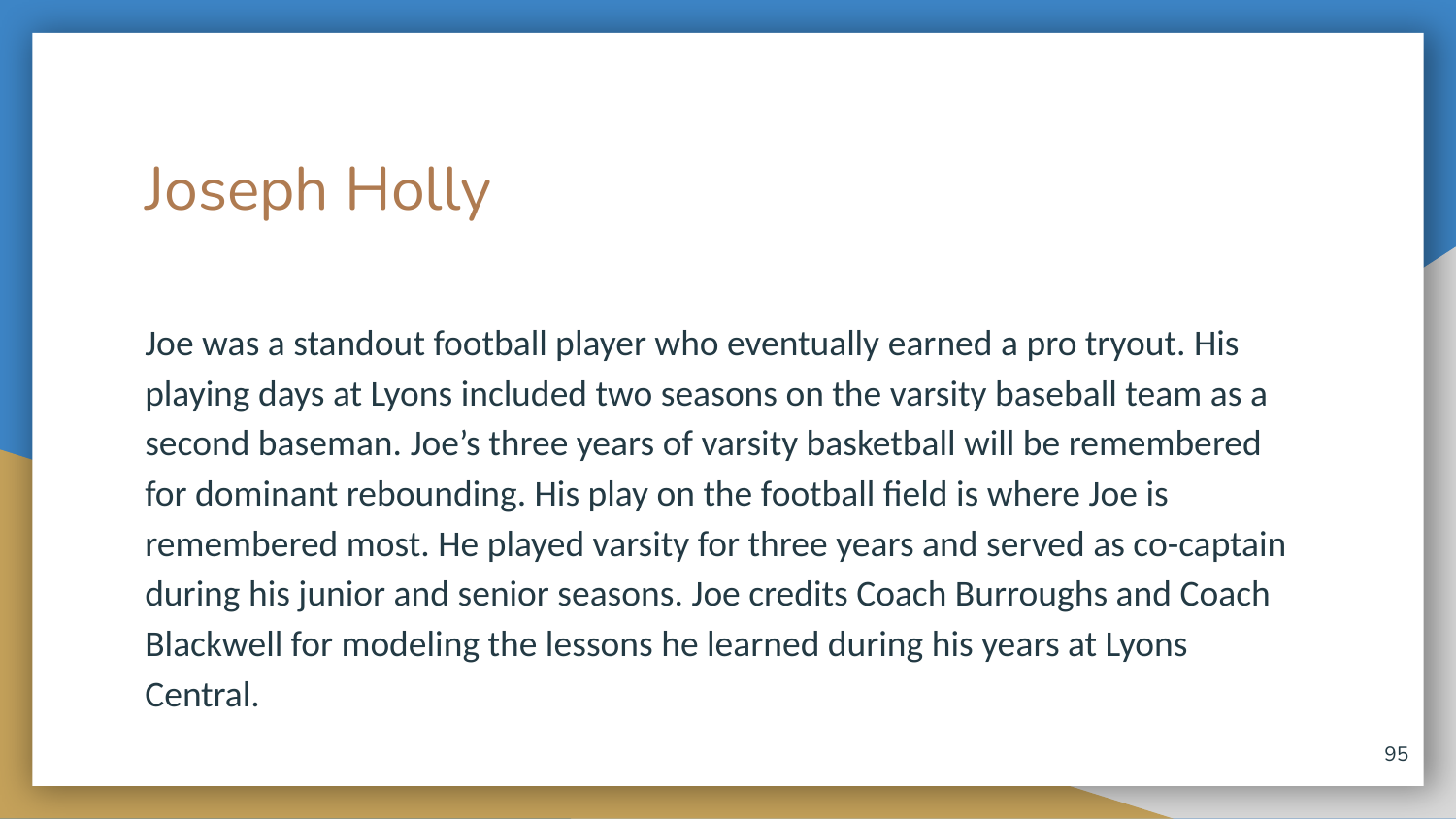

# Joseph Holly
Joe was a standout football player who eventually earned a pro tryout. His playing days at Lyons included two seasons on the varsity baseball team as a second baseman. Joe’s three years of varsity basketball will be remembered for dominant rebounding. His play on the football field is where Joe is remembered most. He played varsity for three years and served as co-captain during his junior and senior seasons. Joe credits Coach Burroughs and Coach Blackwell for modeling the lessons he learned during his years at Lyons Central.
95